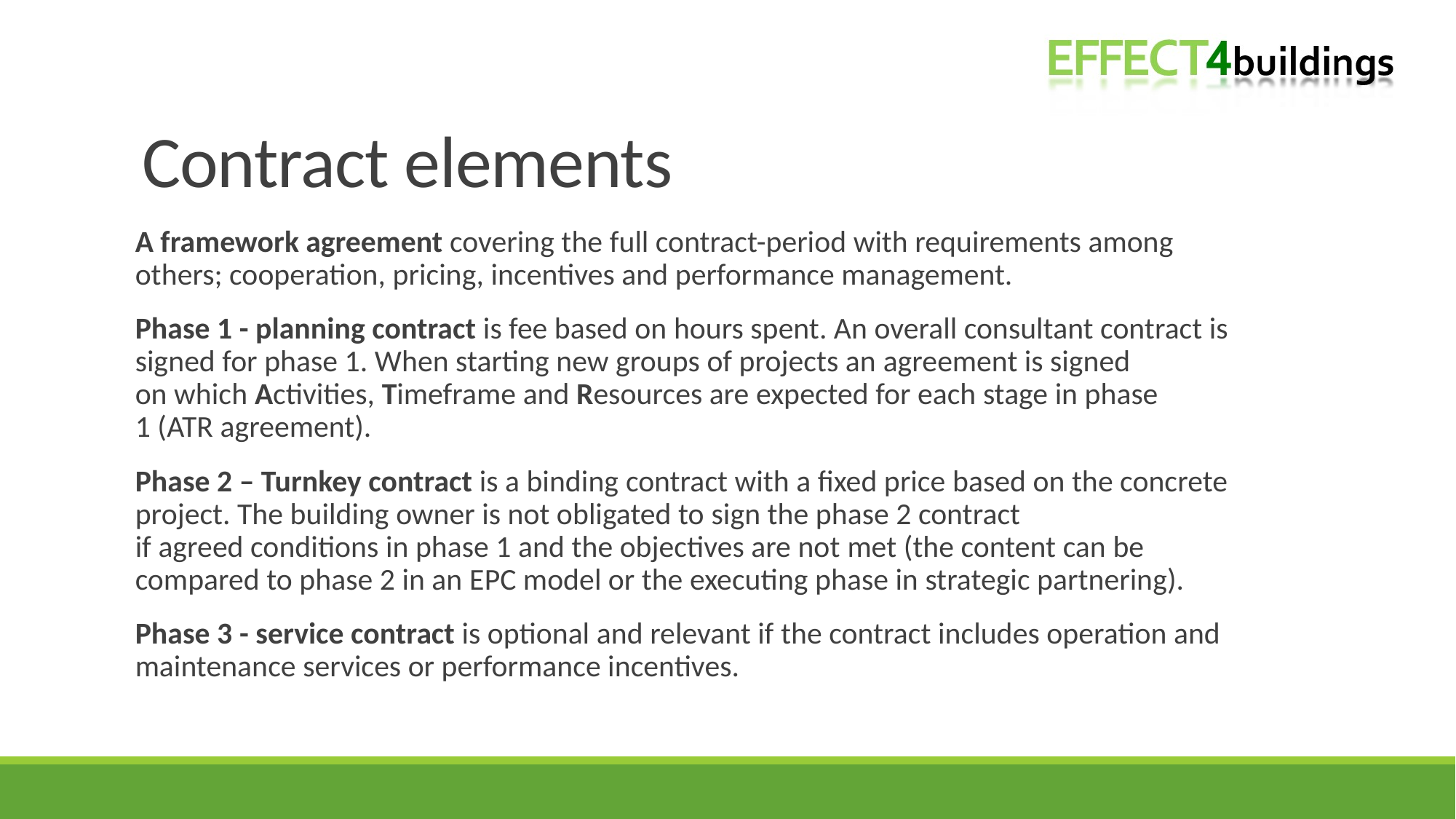

# Contract elements
A framework agreement covering the full contract-period with requirements among others; cooperation, pricing, incentives and performance management.
Phase 1 - planning contract is fee based on hours spent. An overall consultant contract is signed for phase 1. When starting new groups of projects an agreement is signed on which Activities, Timeframe and Resources are expected for each stage in phase 1 (ATR agreement).
Phase 2 – Turnkey contract is a binding contract with a fixed price based on the concrete project. The building owner is not obligated to sign the phase 2 contract if agreed conditions in phase 1 and the objectives are not met (the content can be compared to phase 2 in an EPC model or the executing phase in strategic partnering).
Phase 3 - service contract is optional and relevant if the contract includes operation and maintenance services or performance incentives.